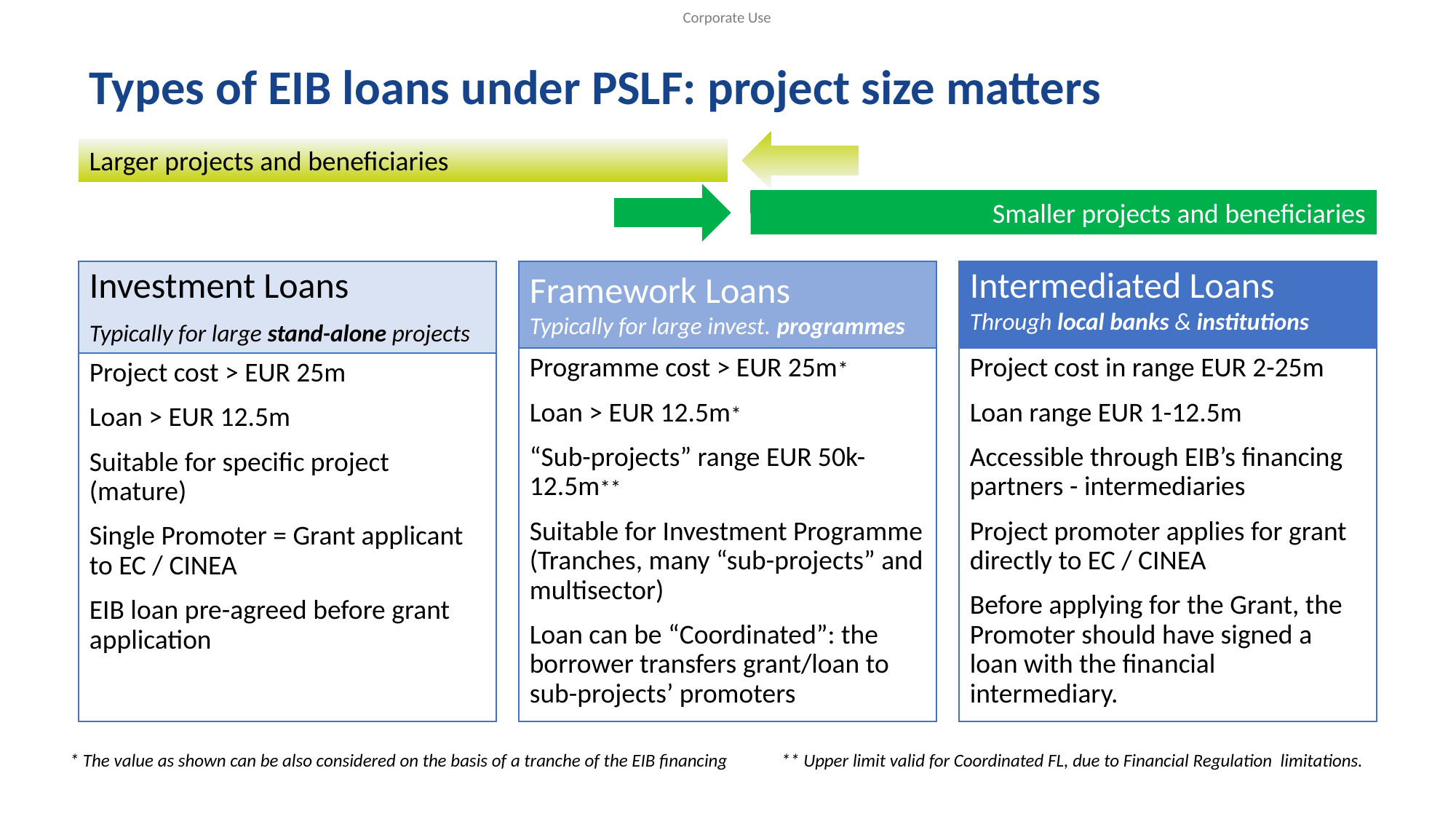

Types of EIB loans under PSLF: project size matters

Larger projects and beneficiaries

Smaller projects and beneficiaries
Investment Loans
Typically for large stand-alone projects
Project cost > EUR 25m
Loan > EUR 12.5m
Suitable for specific project (mature)
Single Promoter = Grant applicant to EC / CINEA
EIB loan pre-agreed before grant application
Framework Loans
Typically for large invest. programmes
Programme cost > EUR 25m*
Loan > EUR 12.5m*
“Sub-projects” range EUR 50k-12.5m**
Suitable for Investment Programme (Tranches, many “sub-projects” and multisector)
Loan can be “Coordinated”: the borrower transfers grant/loan to sub-projects’ promoters
Intermediated Loans
Through local banks & institutions

Project cost in range EUR 2-25m
Loan range EUR 1-12.5m
Accessible through EIB’s financing partners - intermediaries
Project promoter applies for grant directly to EC / CINEA
Before applying for the Grant, the Promoter should have signed a loan with the financial intermediary.

* The value as shown can be also considered on the basis of a tranche of the EIB financing             ** Upper limit valid for Coordinated FL, due to Financial Regulation  limitations.